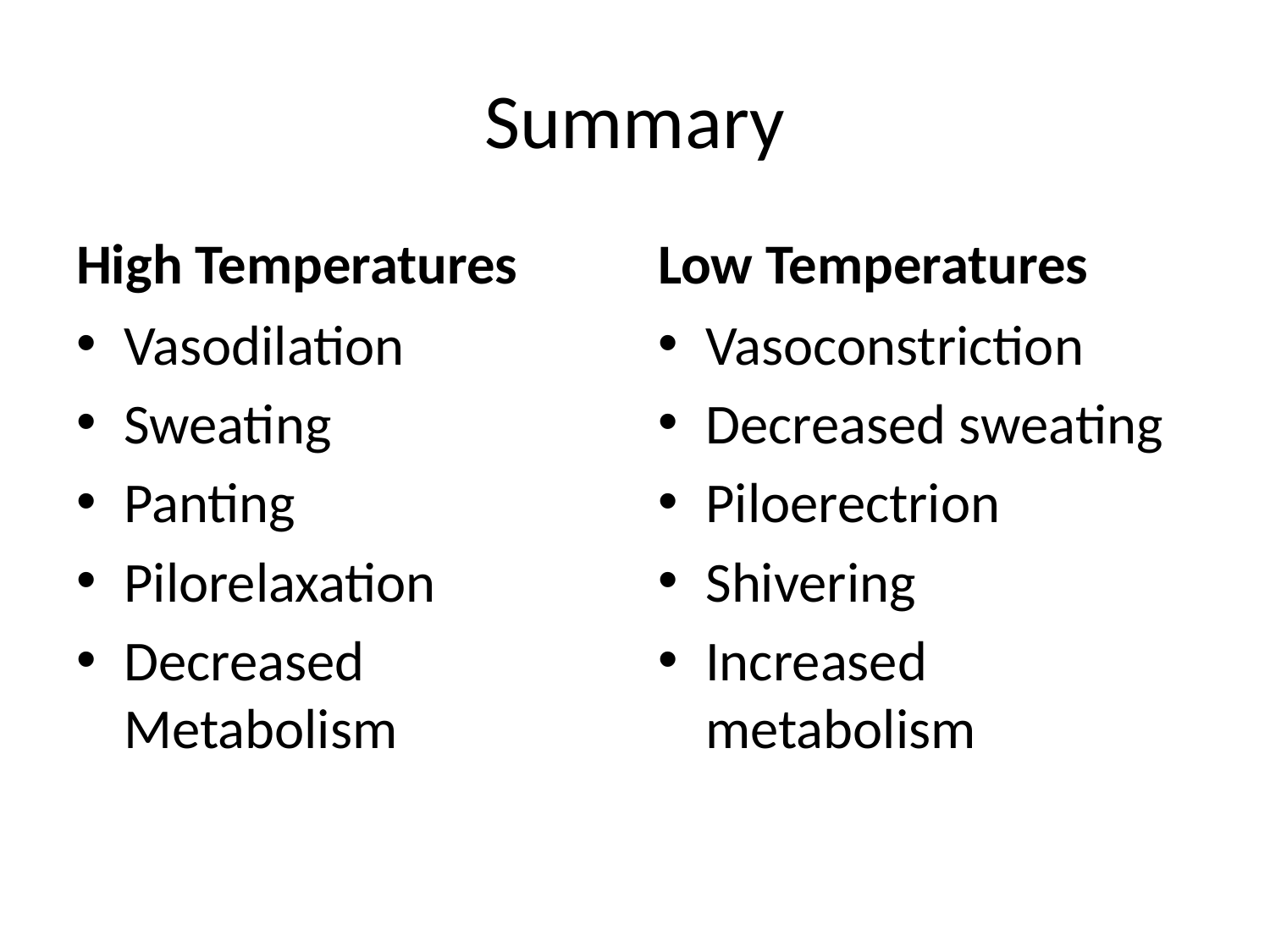

# Summary
High Temperatures
Low Temperatures
Vasodilation
Sweating
Panting
Pilorelaxation
Decreased Metabolism
Vasoconstriction
Decreased sweating
Piloerectrion
Shivering
Increased metabolism